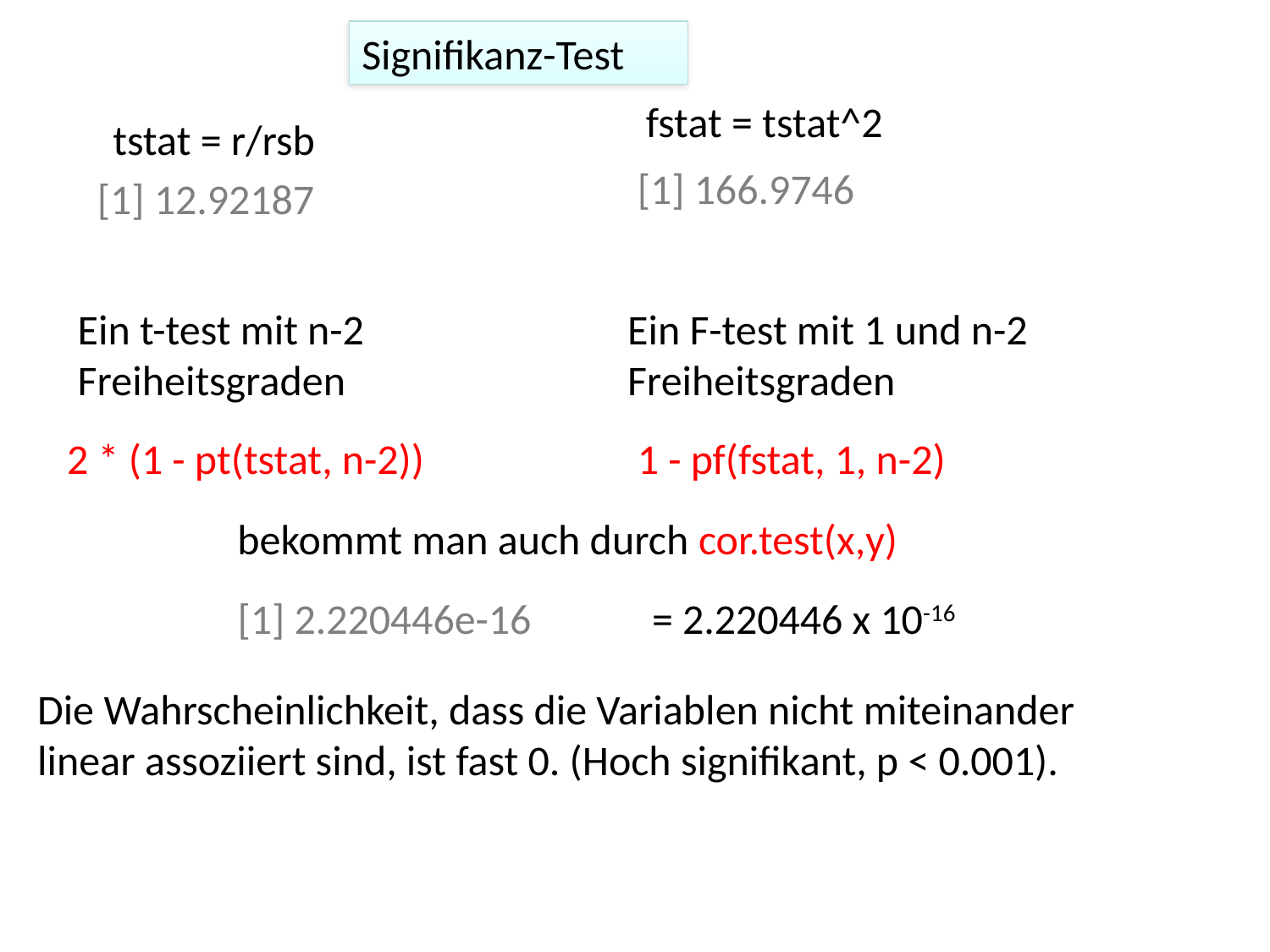

Signifikanz-Test
fstat = tstat^2
tstat = r/rsb
[1] 166.9746
[1] 12.92187
Ein t-test mit n-2 Freiheitsgraden
Ein F-test mit 1 und n-2 Freiheitsgraden
 2 * (1 - pt(tstat, n-2))
1 - pf(fstat, 1, n-2)
bekommt man auch durch cor.test(x,y)
[1] 2.220446e-16
= 2.220446 x 10-16
Die Wahrscheinlichkeit, dass die Variablen nicht miteinander linear assoziiert sind, ist fast 0. (Hoch signifikant, p < 0.001).